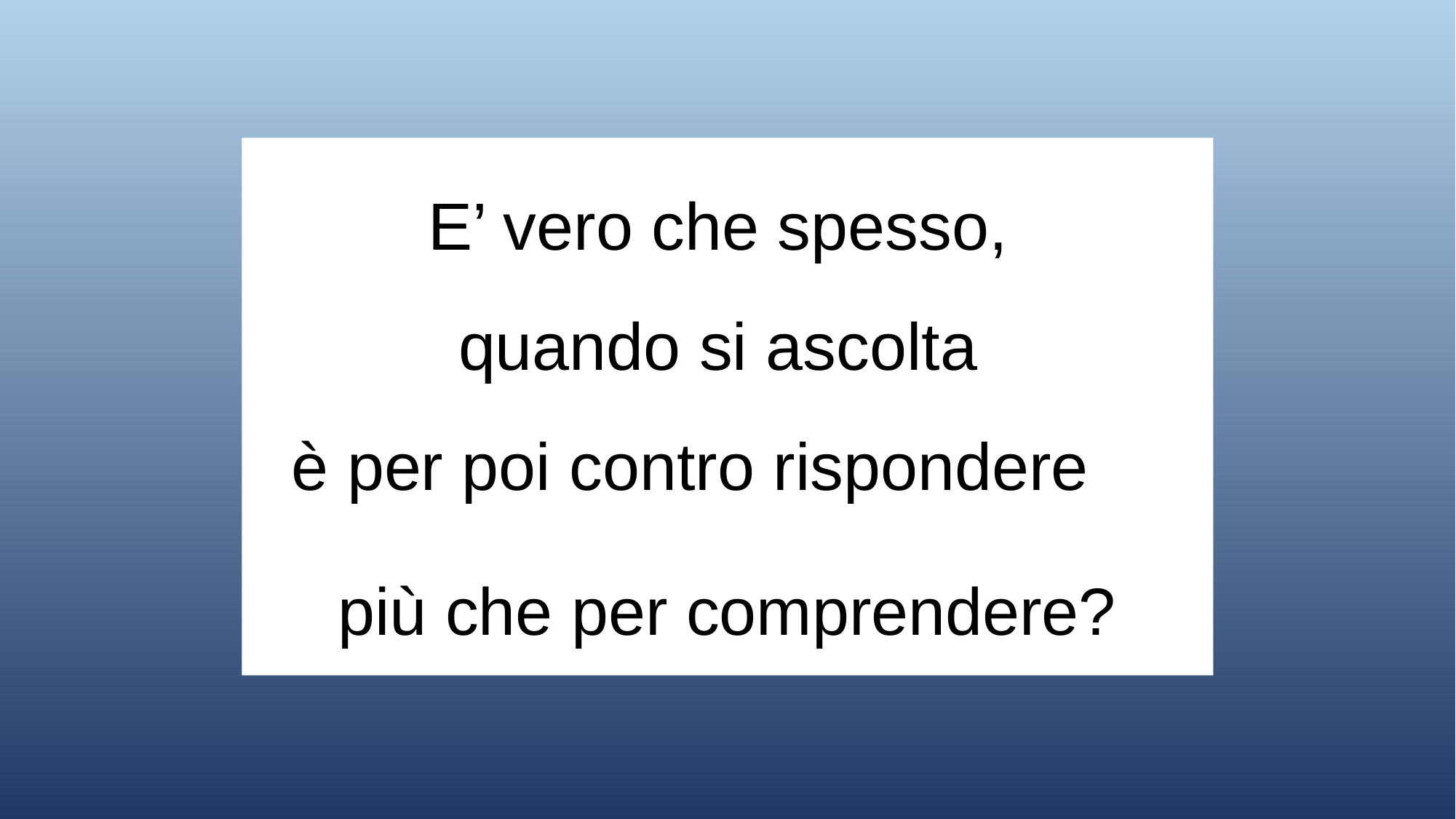

E’ vero che spesso,
quando si ascolta
è per poi contro rispondere

più che per comprendere?